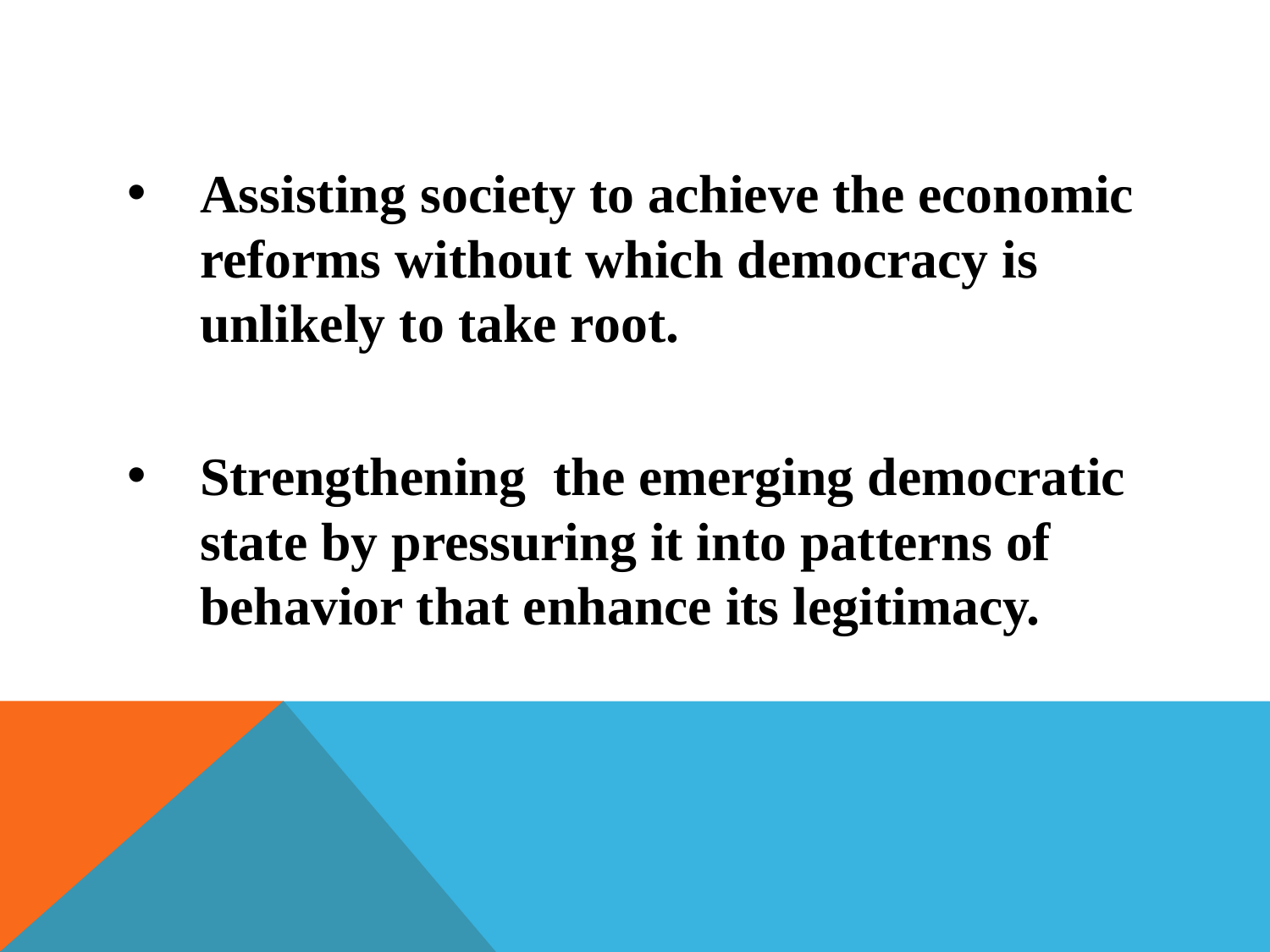

#
Assisting society to achieve the economic reforms without which democracy is unlikely to take root.

Strengthening  the emerging democratic state by pressuring it into patterns of behavior that enhance its legitimacy.